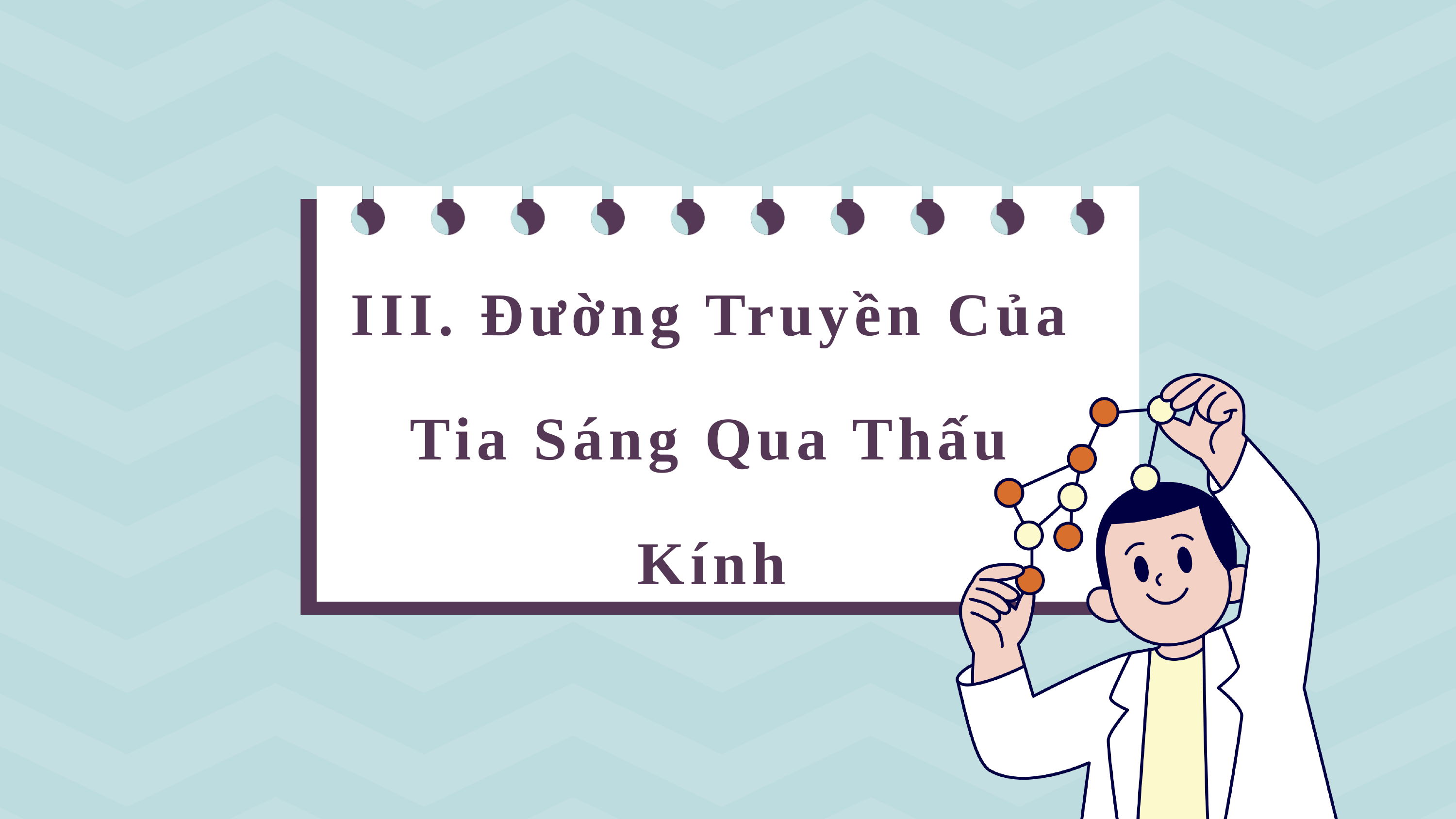

III. Đường Truyền Của Tia Sáng Qua Thấu Kính